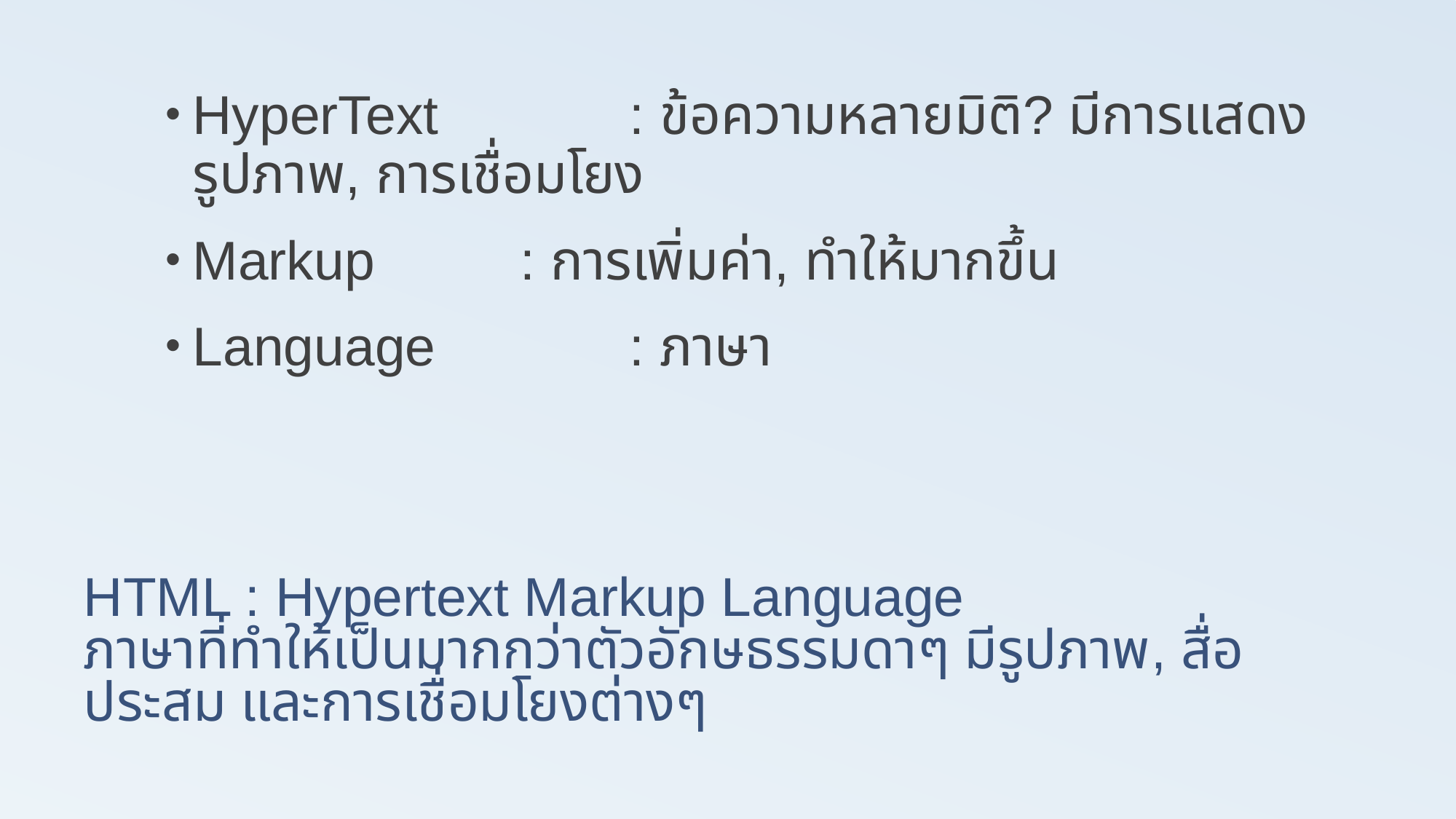

HyperText		: ข้อความหลายมิติ? มีการแสดงรูปภาพ, การเชื่อมโยง
Markup		: การเพิ่มค่า, ทำให้มากขึ้น
Language		: ภาษา
# HTML : Hypertext Markup Language ภาษาที่ทำให้เป็นมากกว่าตัวอักษธรรมดาๆ มีรูปภาพ, สื่อประสม และการเชื่อมโยงต่างๆ